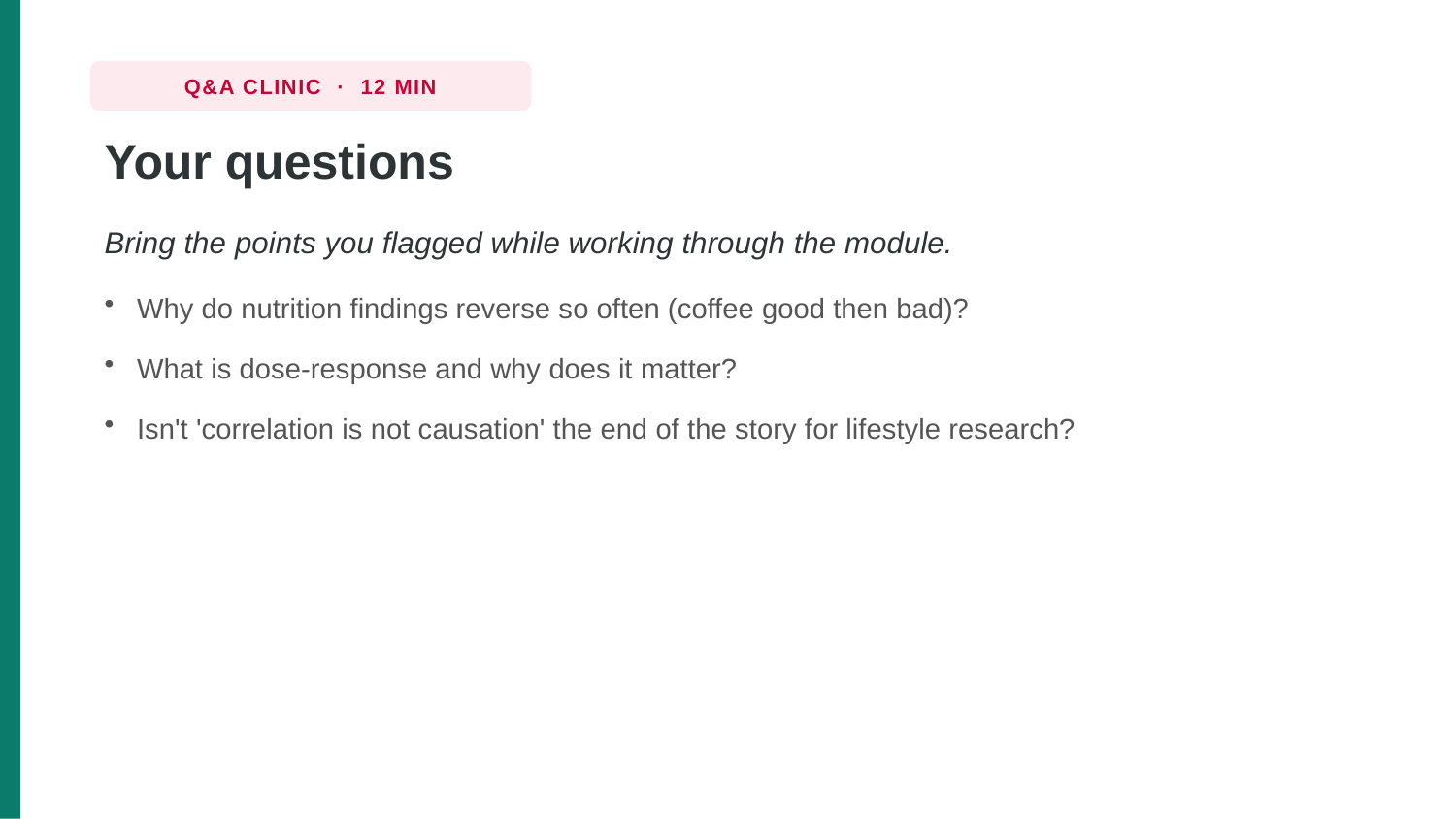

Q&A CLINIC  ·  12 MIN
Your questions
Bring the points you flagged while working through the module.
Why do nutrition findings reverse so often (coffee good then bad)?
What is dose-response and why does it matter?
Isn't 'correlation is not causation' the end of the story for lifestyle research?